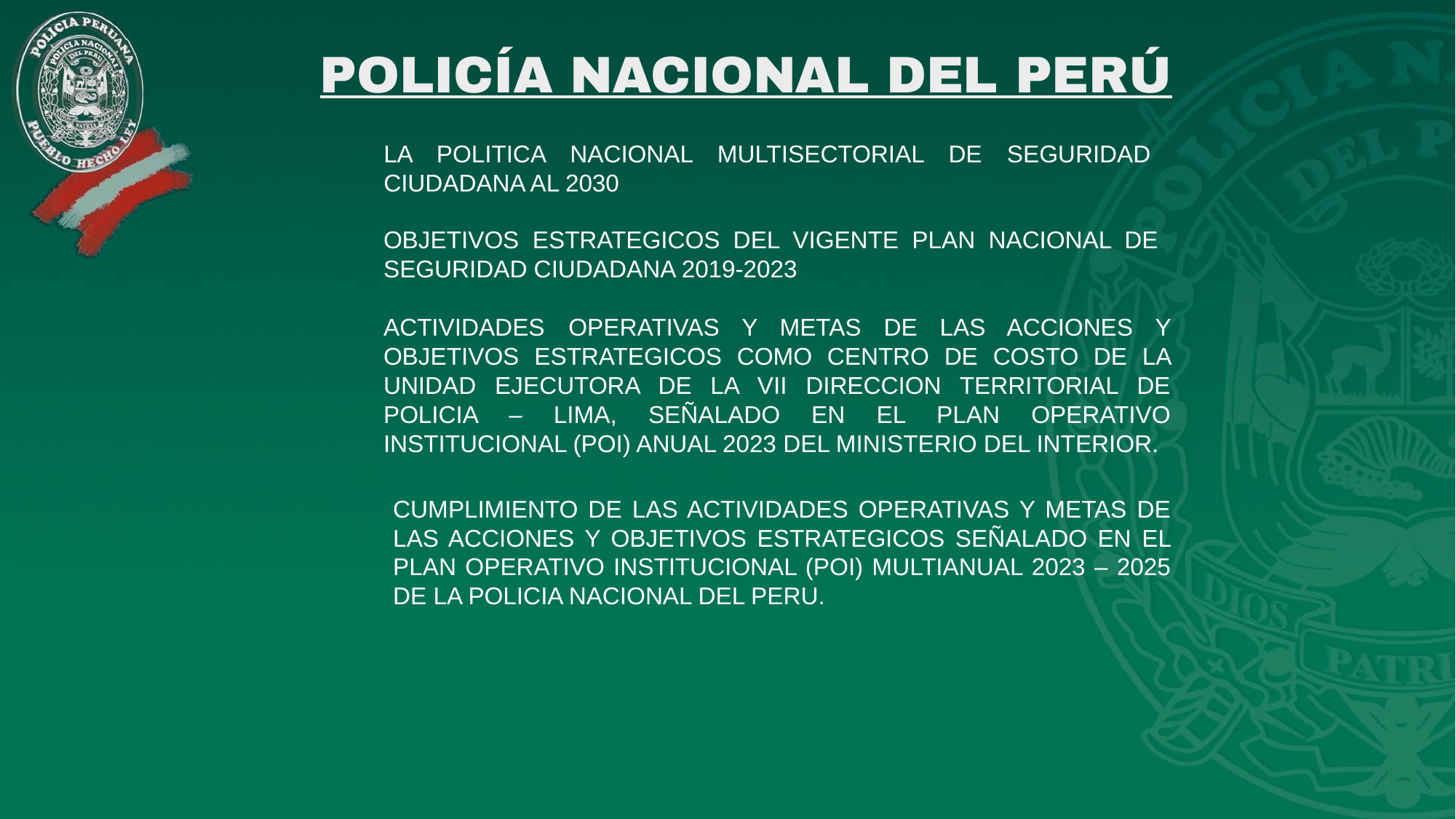

# POLICÍA NACIONAL DEL PERÚ
LA POLITICA NACIONAL MULTISECTORIAL DE SEGURIDAD CIUDADANA AL 2030
OBJETIVOS ESTRATEGICOS DEL VIGENTE PLAN NACIONAL DE SEGURIDAD CIUDADANA 2019-2023
ACTIVIDADES OPERATIVAS Y METAS DE LAS ACCIONES Y OBJETIVOS ESTRATEGICOS COMO CENTRO DE COSTO DE LA UNIDAD EJECUTORA DE LA VII DIRECCION TERRITORIAL DE POLICIA – LIMA, SEÑALADO EN EL PLAN OPERATIVO INSTITUCIONAL (POI) ANUAL 2023 DEL MINISTERIO DEL INTERIOR.
CUMPLIMIENTO DE LAS ACTIVIDADES OPERATIVAS Y METAS DE LAS ACCIONES Y OBJETIVOS ESTRATEGICOS SEÑALADO EN EL PLAN OPERATIVO INSTITUCIONAL (POI) MULTIANUAL 2023 – 2025 DE LA POLICIA NACIONAL DEL PERU.